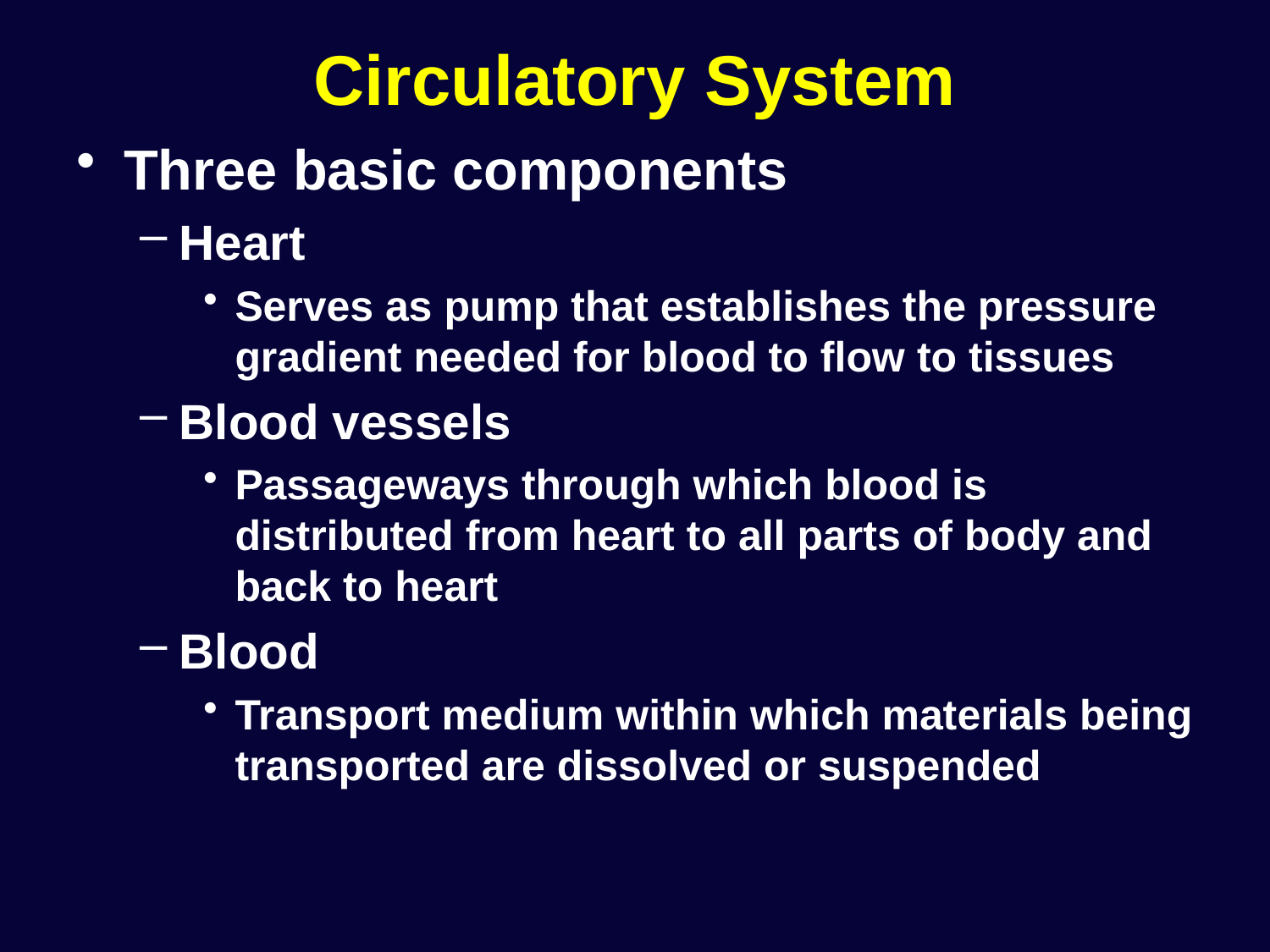

# Circulatory System
Three basic components
Heart
Serves as pump that establishes the pressure gradient needed for blood to flow to tissues
Blood vessels
Passageways through which blood is distributed from heart to all parts of body and back to heart
Blood
Transport medium within which materials being transported are dissolved or suspended